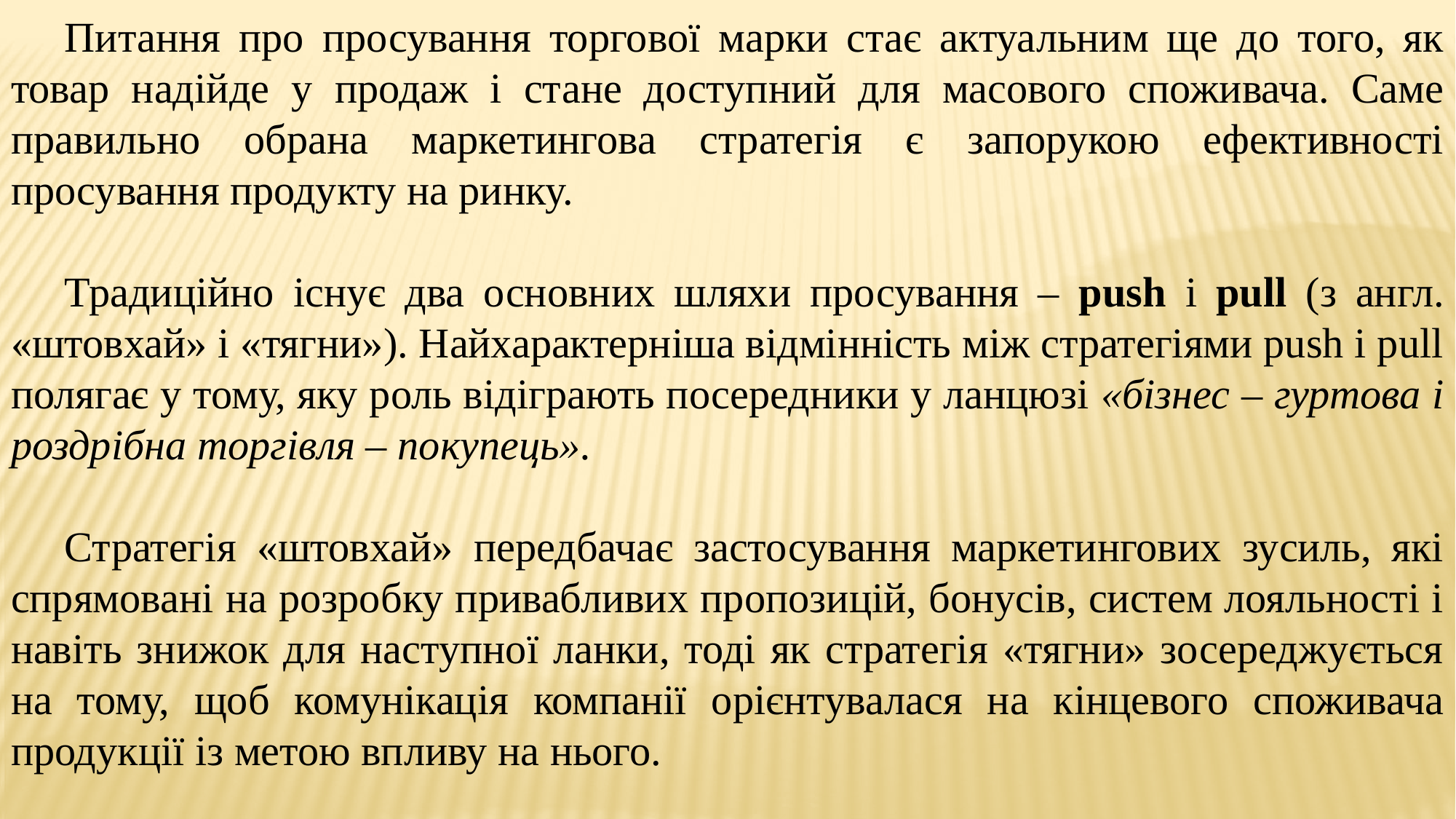

Питання про просування торгової марки стає актуальним ще до того, як товар надійде у продаж і стане доступний для масового споживача. Саме правильно обрана маркетингова стратегія є запорукою ефективності просування продукту на ринку.

Традиційно існує два основних шляхи просування – push і pull (з англ. «штовхай» і «тягни»). Найхарактерніша відмінність між стратегіями push і pull полягає у тому, яку роль відіграють посередники у ланцюзі «бізнес – гуртова і роздрібна торгівля – покупець».

Стратегія «штовхай» передбачає застосування маркетингових зусиль, які спрямовані на розробку привабливих пропозицій, бонусів, систем лояльності і навіть знижок для наступної ланки, тоді як стратегія «тягни» зосереджується на тому, щоб комунікація компанії орієнтувалася на кінцевого споживача продукції із метою впливу на нього.